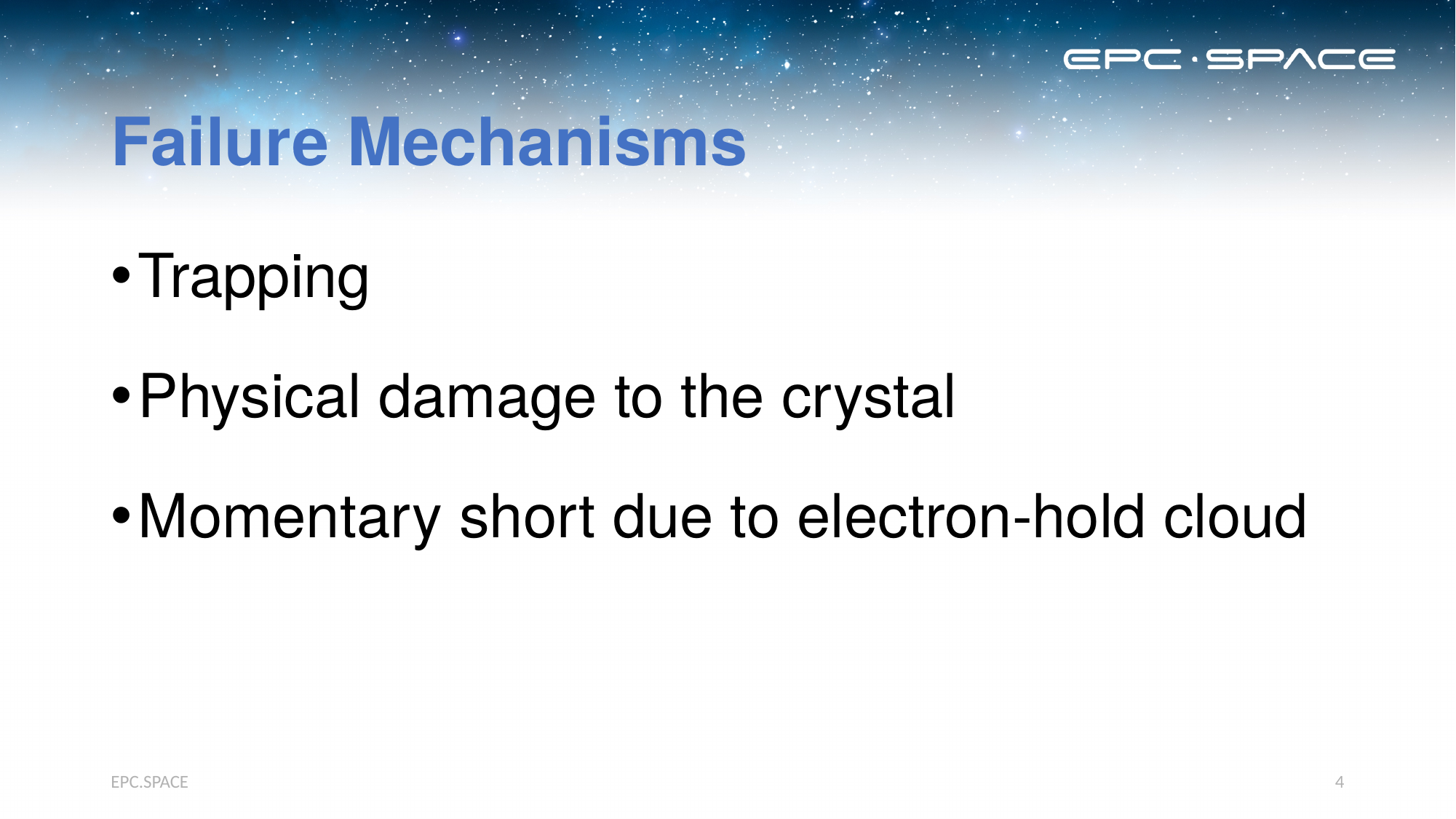

# Failure Mechanisms
Trapping
Physical damage to the crystal
Momentary short due to electron-hold cloud
EPC.SPACE
4